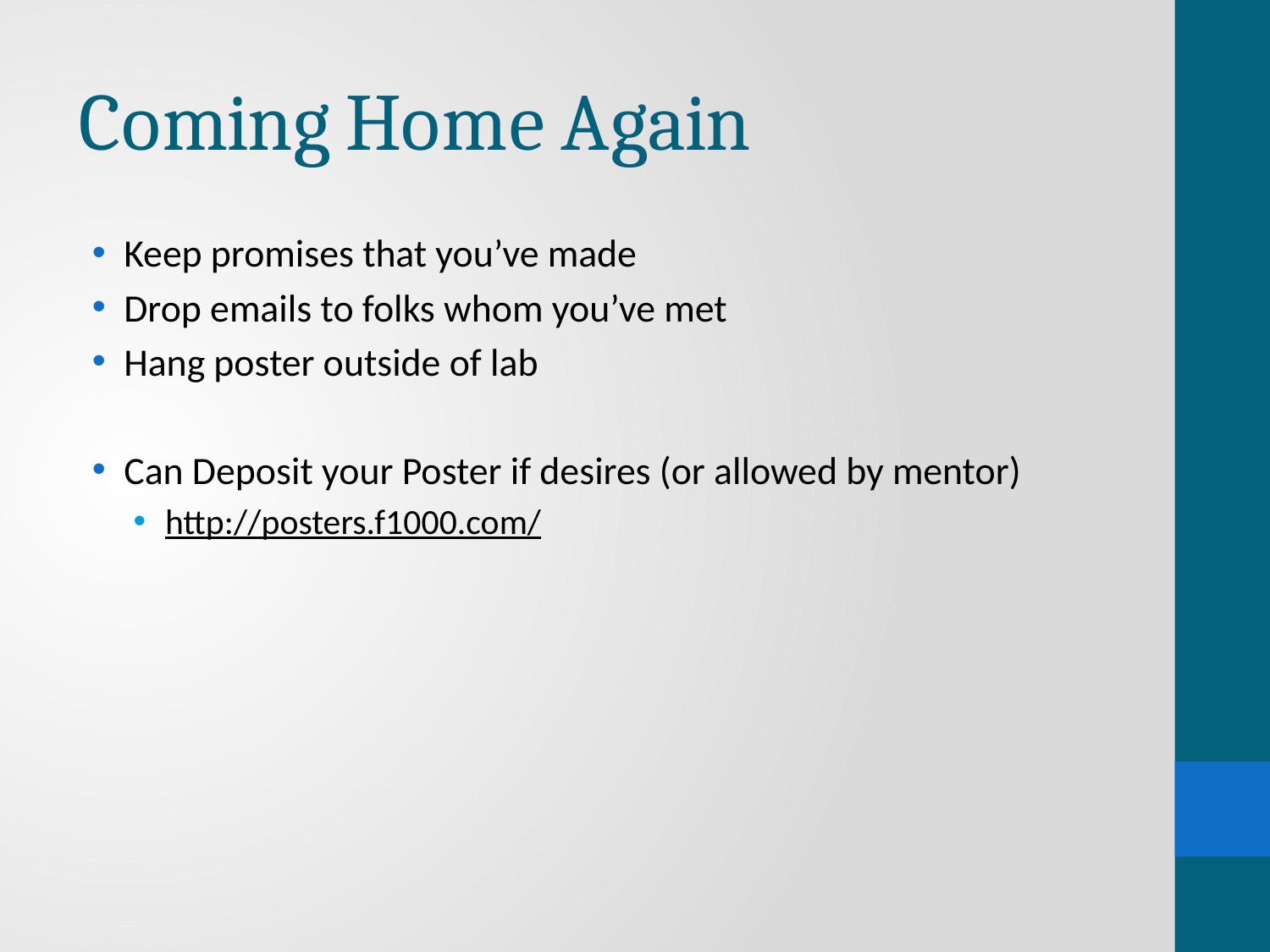

# Coming Home Again
Keep promises that you’ve made
Drop emails to folks whom you’ve met
Hang poster outside of lab

Can Deposit your Poster if desires (or allowed by mentor)
http://posters.f1000.com/